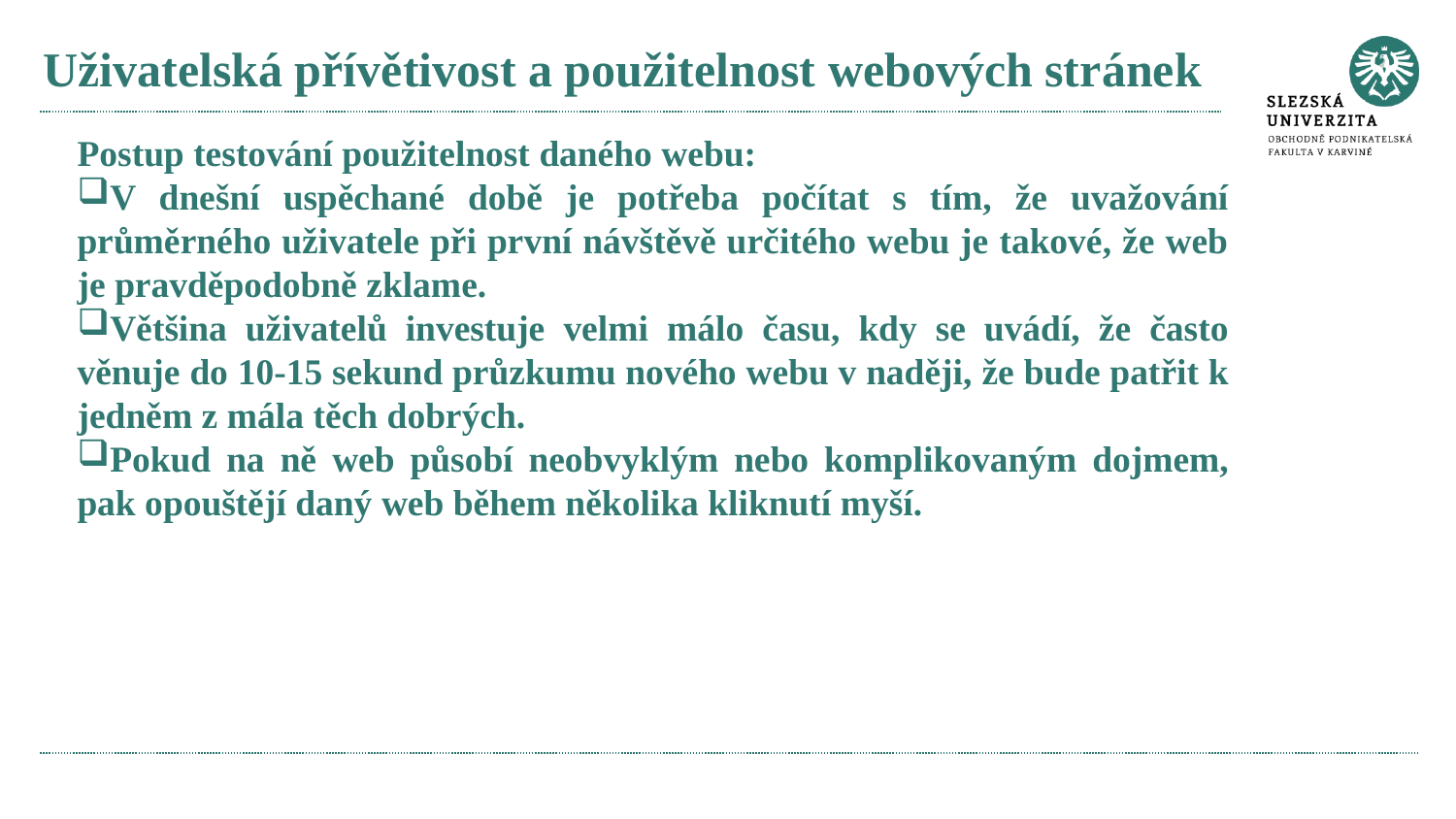

# Uživatelská přívětivost a použitelnost webových stránek
Postup testování použitelnost daného webu:
V dnešní uspěchané době je potřeba počítat s tím, že uvažování průměrného uživatele při první návštěvě určitého webu je takové, že web je pravděpodobně zklame.
Většina uživatelů investuje velmi málo času, kdy se uvádí, že často věnuje do 10-15 sekund průzkumu nového webu v naději, že bude patřit k jedněm z mála těch dobrých.
Pokud na ně web působí neobvyklým nebo komplikovaným dojmem, pak opouštějí daný web během několika kliknutí myší.